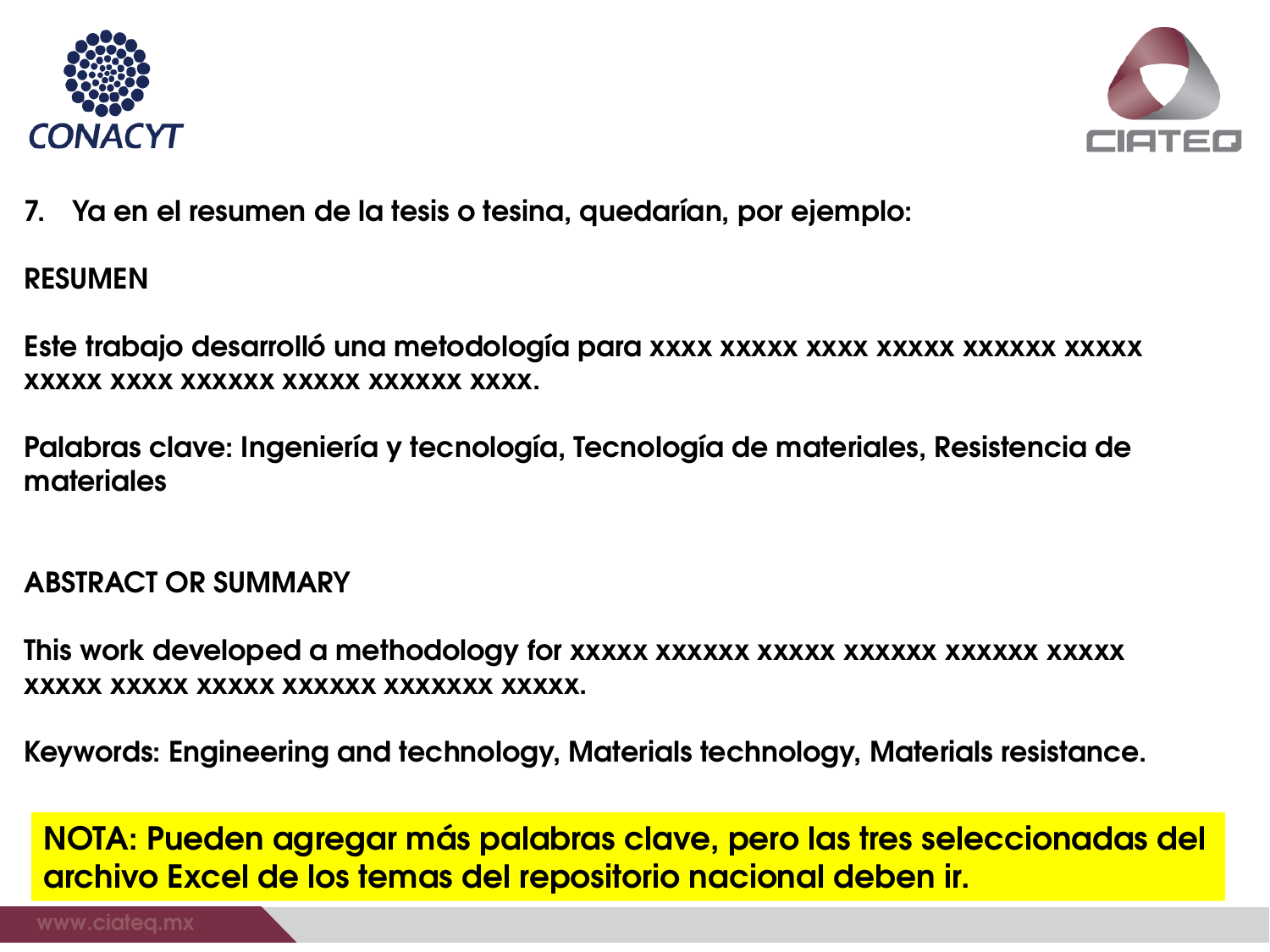

Ya en el resumen de la tesis o tesina, quedarían, por ejemplo:

RESUMEN

Este trabajo desarrolló una metodología para xxxx xxxxx xxxx xxxxx xxxxxx xxxxx
xxxxx xxxx xxxxxx xxxxx xxxxxx xxxx.

Palabras clave: Ingeniería y tecnología, Tecnología de materiales, Resistencia de materiales

ABSTRACT OR SUMMARY

This work developed a methodology for xxxxx xxxxxx xxxxx xxxxxx xxxxxx xxxxx
xxxxx xxxxx xxxxx xxxxxx xxxxxxx xxxxx.

Keywords: Engineering and technology, Materials technology, Materials resistance.

NOTA: Pueden agregar más palabras clave, pero las tres seleccionadas del archivo Excel de los temas del repositorio nacional deben ir.